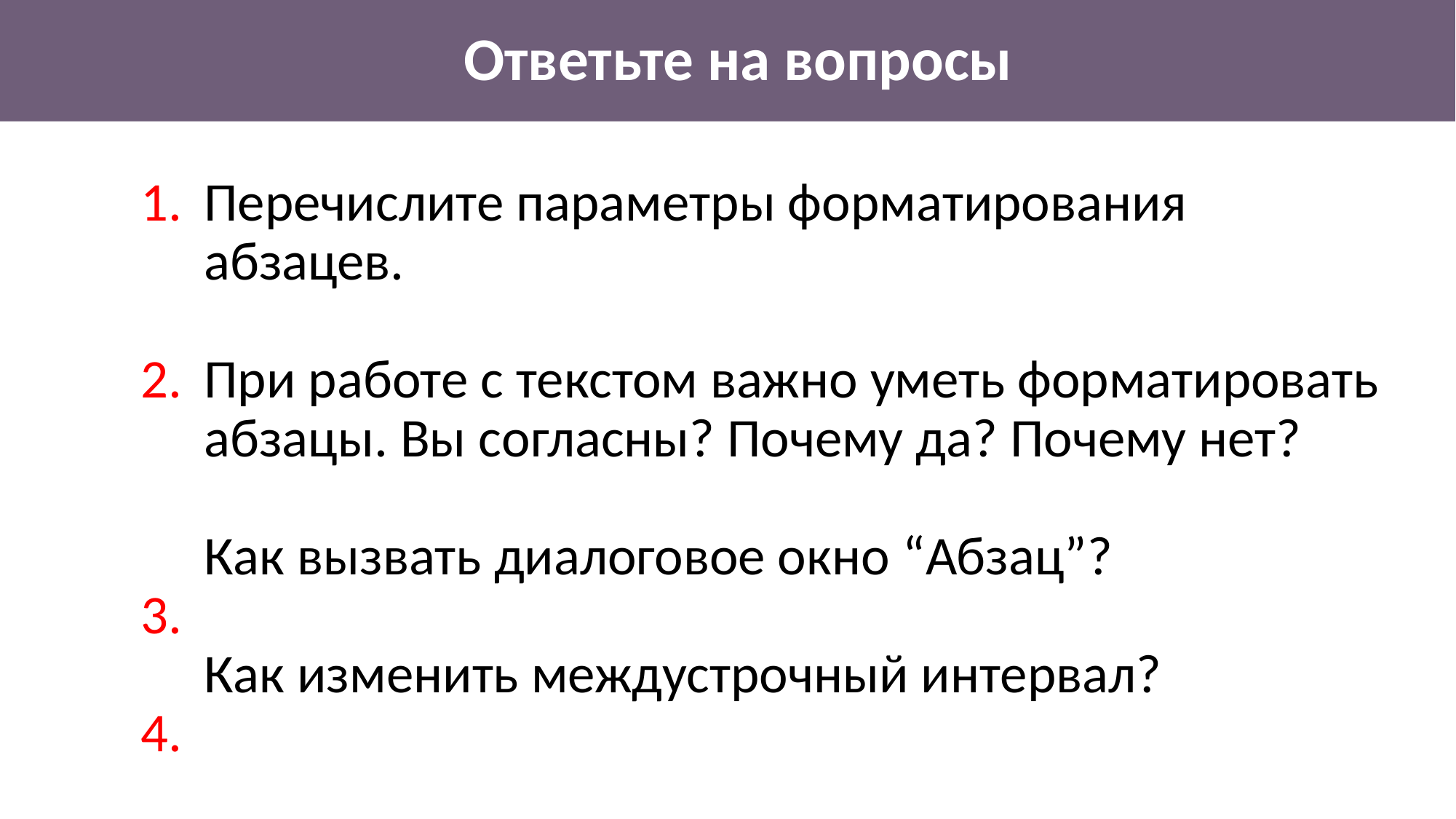

Ответьте на вопросы
1.

2.

3.

4.
# Перечислите параметры форматирования абзацев. При работе с текстом важно уметь форматировать абзацы. Вы согласны? Почему да? Почему нет? Как вызвать диалоговое окно “Абзац”? Как изменить междустрочный интервал?